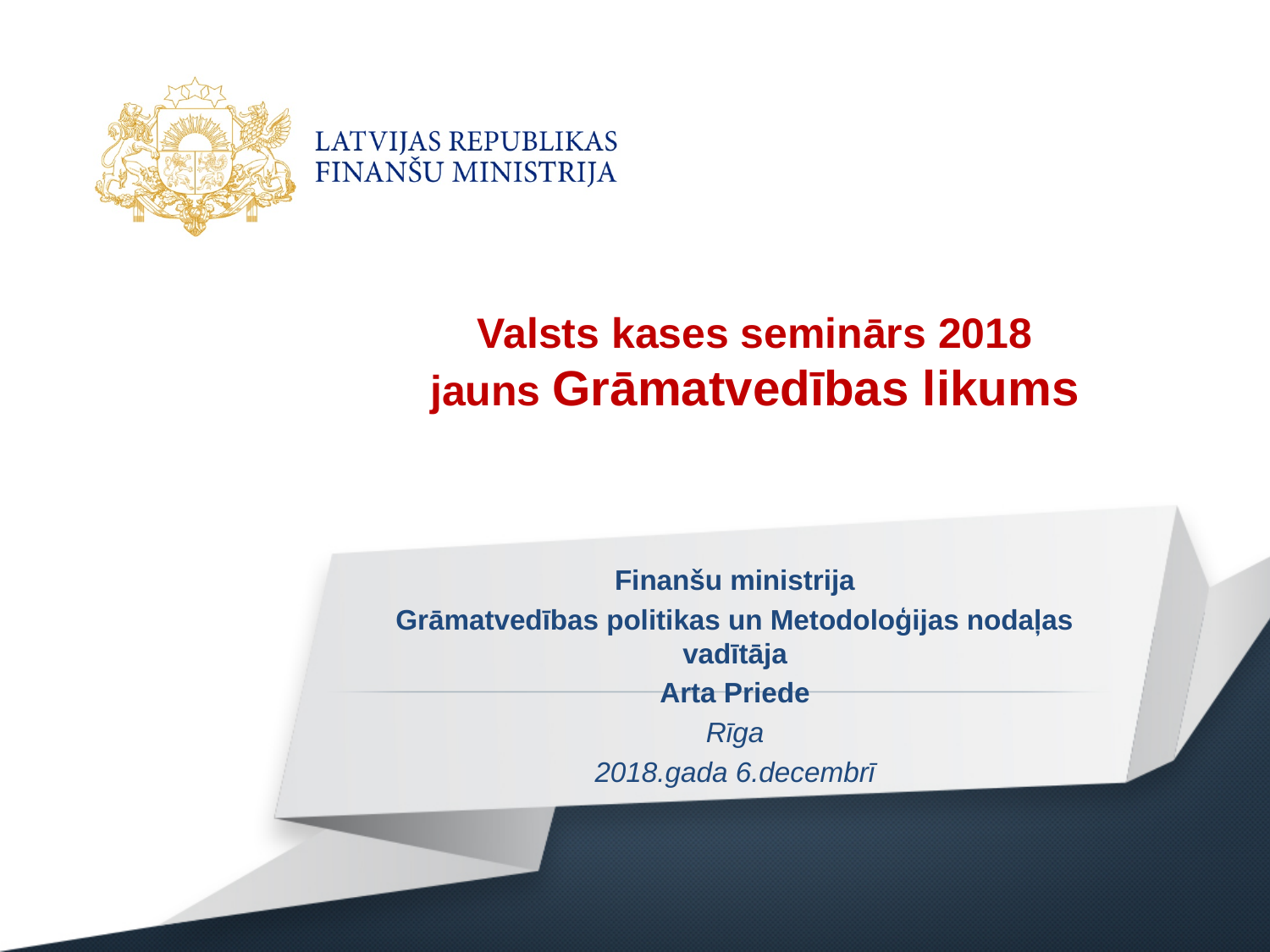

# Valsts kases seminārs 2018 jauns Grāmatvedības likums
Finanšu ministrija
Grāmatvedības politikas un Metodoloģijas nodaļas vadītāja
Arta Priede
Rīga
2018.gada 6.decembrī